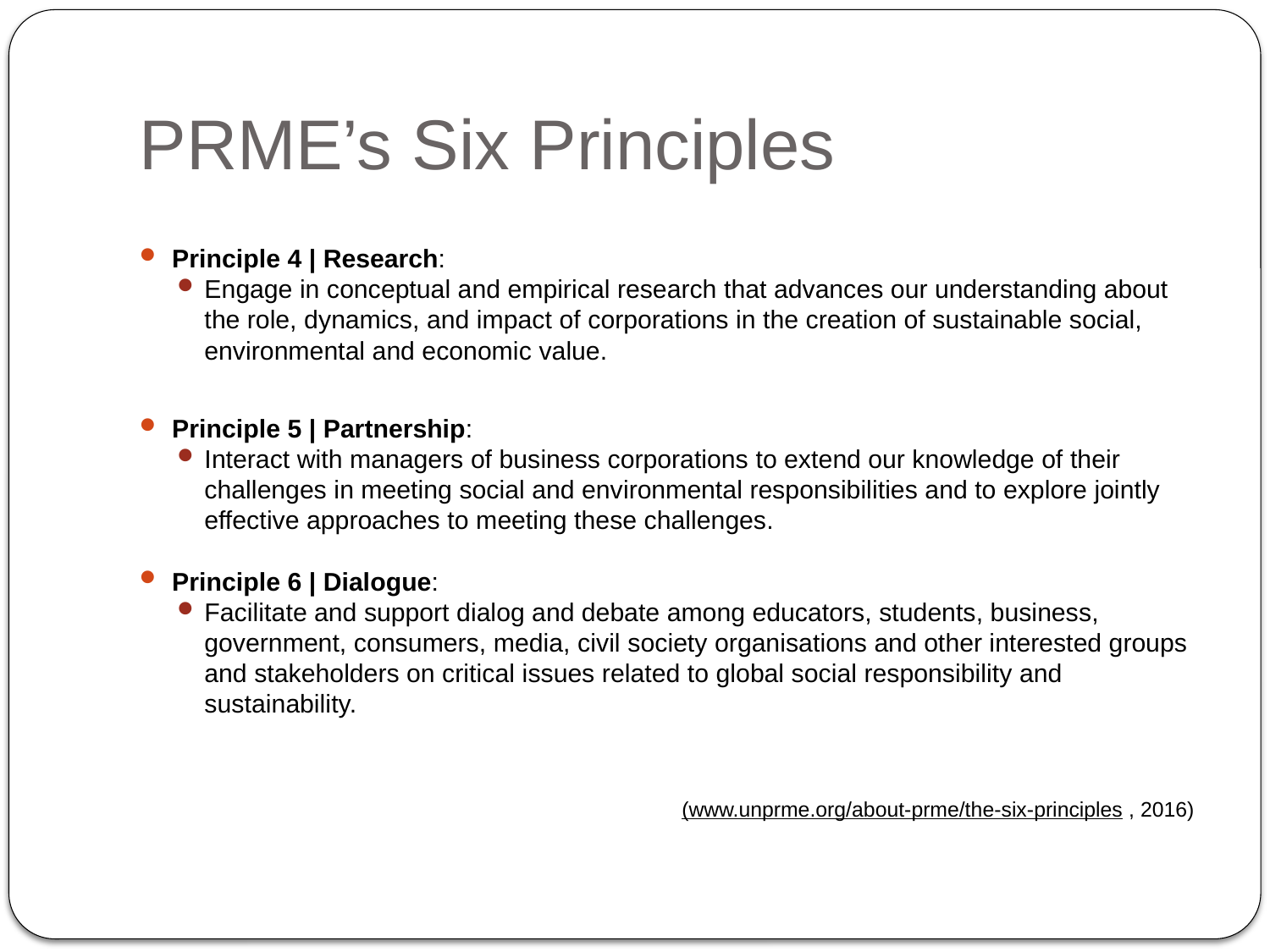

# PRME’s Six Principles
Principle 4 | Research:
Engage in conceptual and empirical research that advances our understanding about the role, dynamics, and impact of corporations in the creation of sustainable social, environmental and economic value.

Principle 5 | Partnership:
Interact with managers of business corporations to extend our knowledge of their challenges in meeting social and environmental responsibilities and to explore jointly effective approaches to meeting these challenges.

Principle 6 | Dialogue:
Facilitate and support dialog and debate among educators, students, business, government, consumers, media, civil society organisations and other interested groups and stakeholders on critical issues related to global social responsibility and sustainability.

(www.unprme.org/about-prme/the-six-principles , 2016)